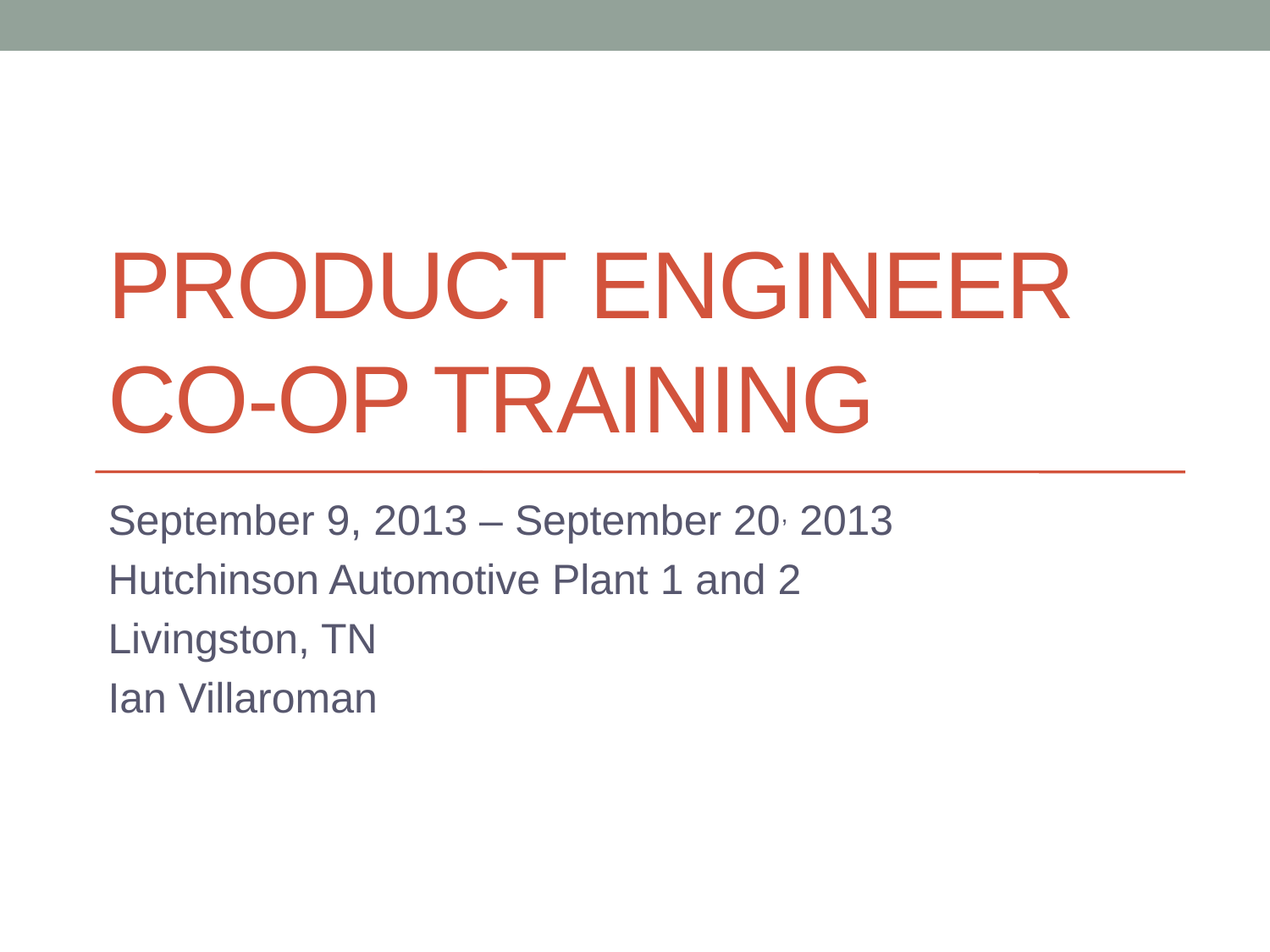

# Product Engineer Co-op Training
September 9, 2013 – September 20, 2013
Hutchinson Automotive Plant 1 and 2
Livingston, TN
Ian Villaroman